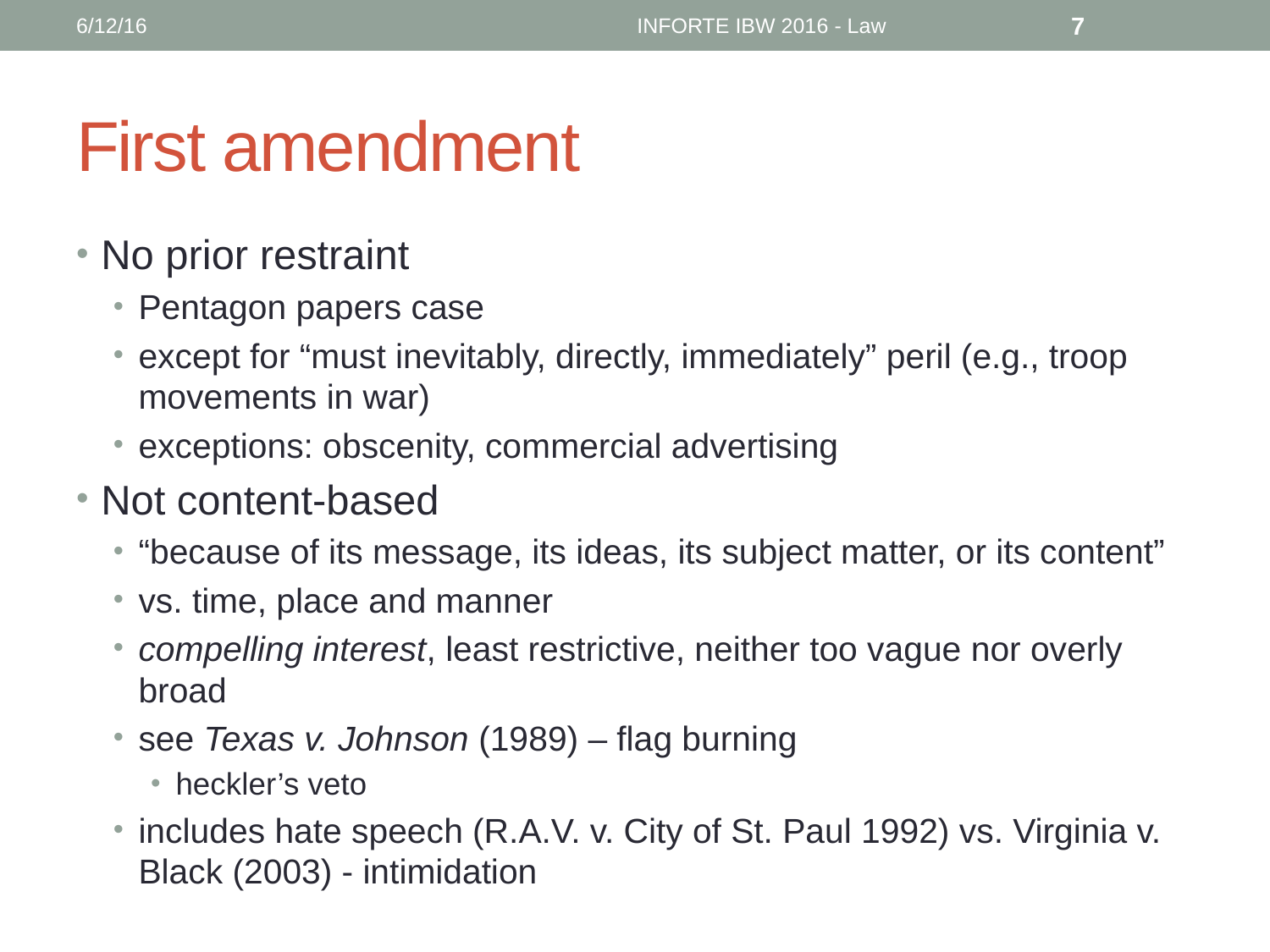

6/12/16
INFORTE IBW 2016 - Law
7
# First amendment
No prior restraint
Pentagon papers case
except for “must inevitably, directly, immediately” peril (e.g., troop movements in war)
exceptions: obscenity, commercial advertising
Not content-based
“because of its message, its ideas, its subject matter, or its content”
vs. time, place and manner
compelling interest, least restrictive, neither too vague nor overly broad
see Texas v. Johnson (1989) – flag burning
heckler’s veto
includes hate speech (R.A.V. v. City of St. Paul 1992) vs. Virginia v. Black (2003) - intimidation